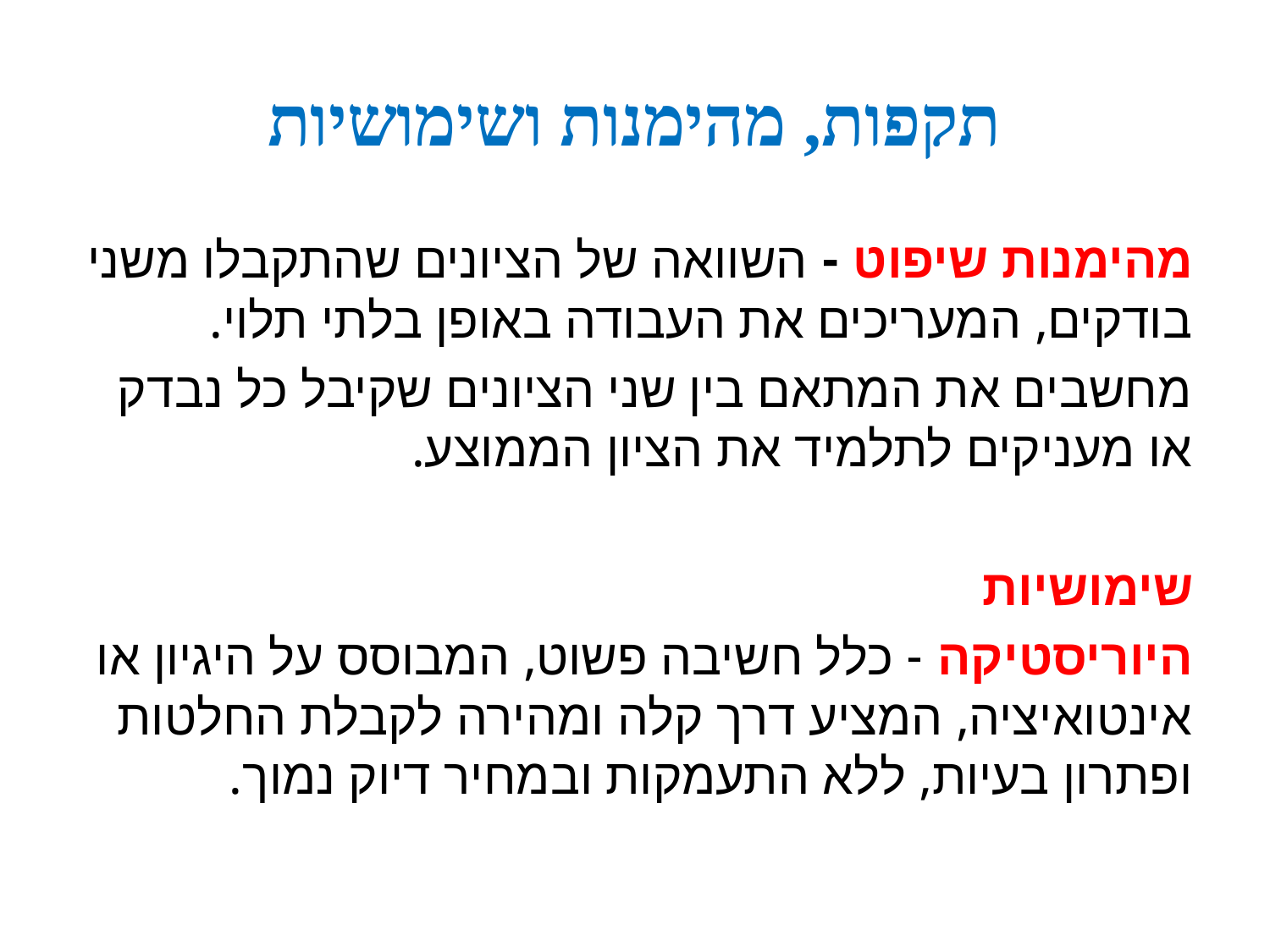

# תקפות, מהימנות ושימושיות
מהימנות שיפוט - השוואה של הציונים שהתקבלו משני בודקים, המעריכים את העבודה באופן בלתי תלוי.
מחשבים את המתאם בין שני הציונים שקיבל כל נבדק או מעניקים לתלמיד את הציון הממוצע.

שימושיות
היוריסטיקה - כלל חשיבה פשוט, המבוסס על היגיון או אינטואיציה, המציע דרך קלה ומהירה לקבלת החלטות ופתרון בעיות, ללא התעמקות ובמחיר דיוק נמוך.